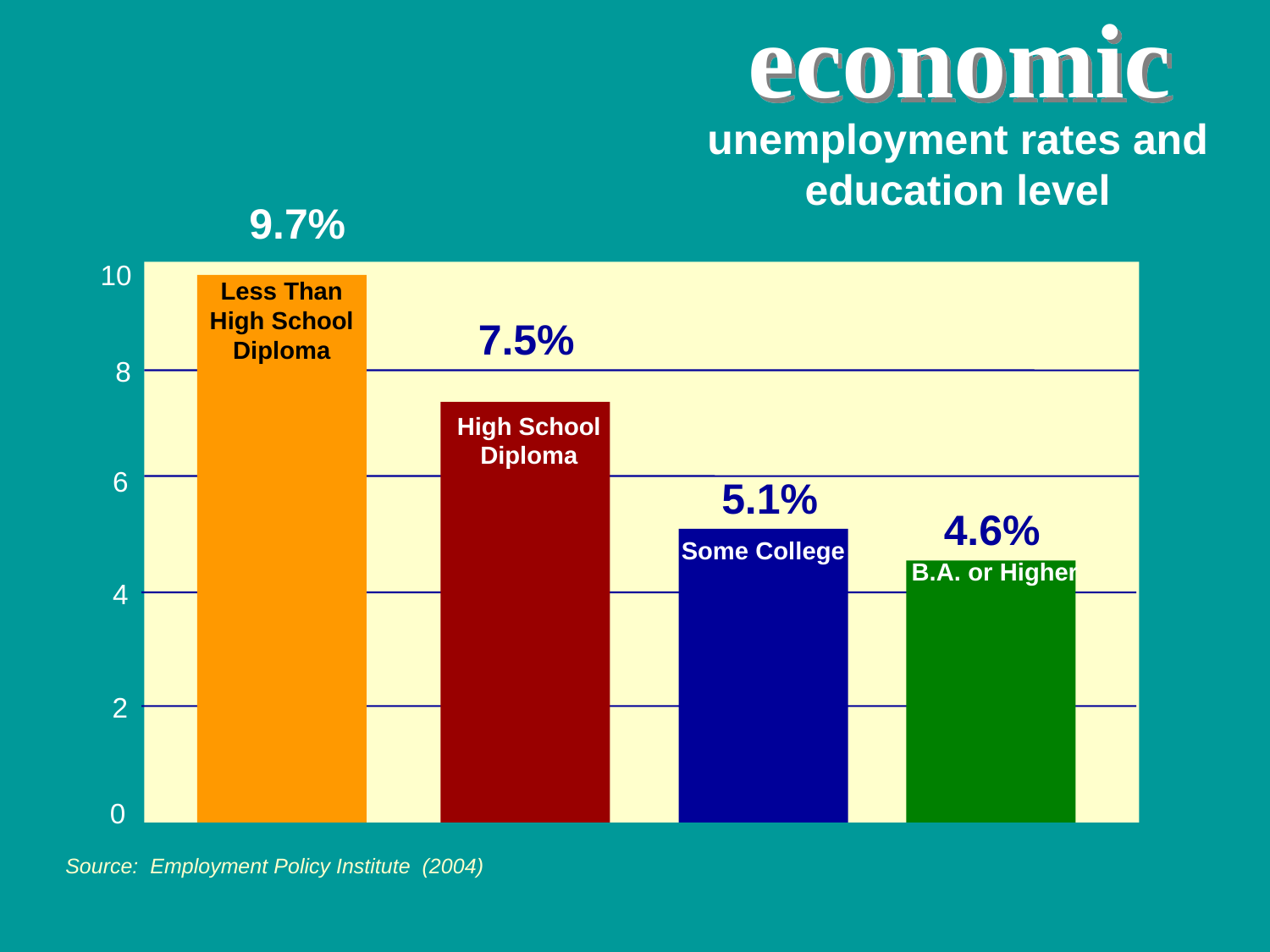

economic
unemployment rates and education level
9.7%
10

Less Than High School Diploma

7.5%
8

High School Diploma
6
5.1%

4.6%
Some College

B.A. or Higher

4

2

0
Source:  Employment Policy Institute  (2004)